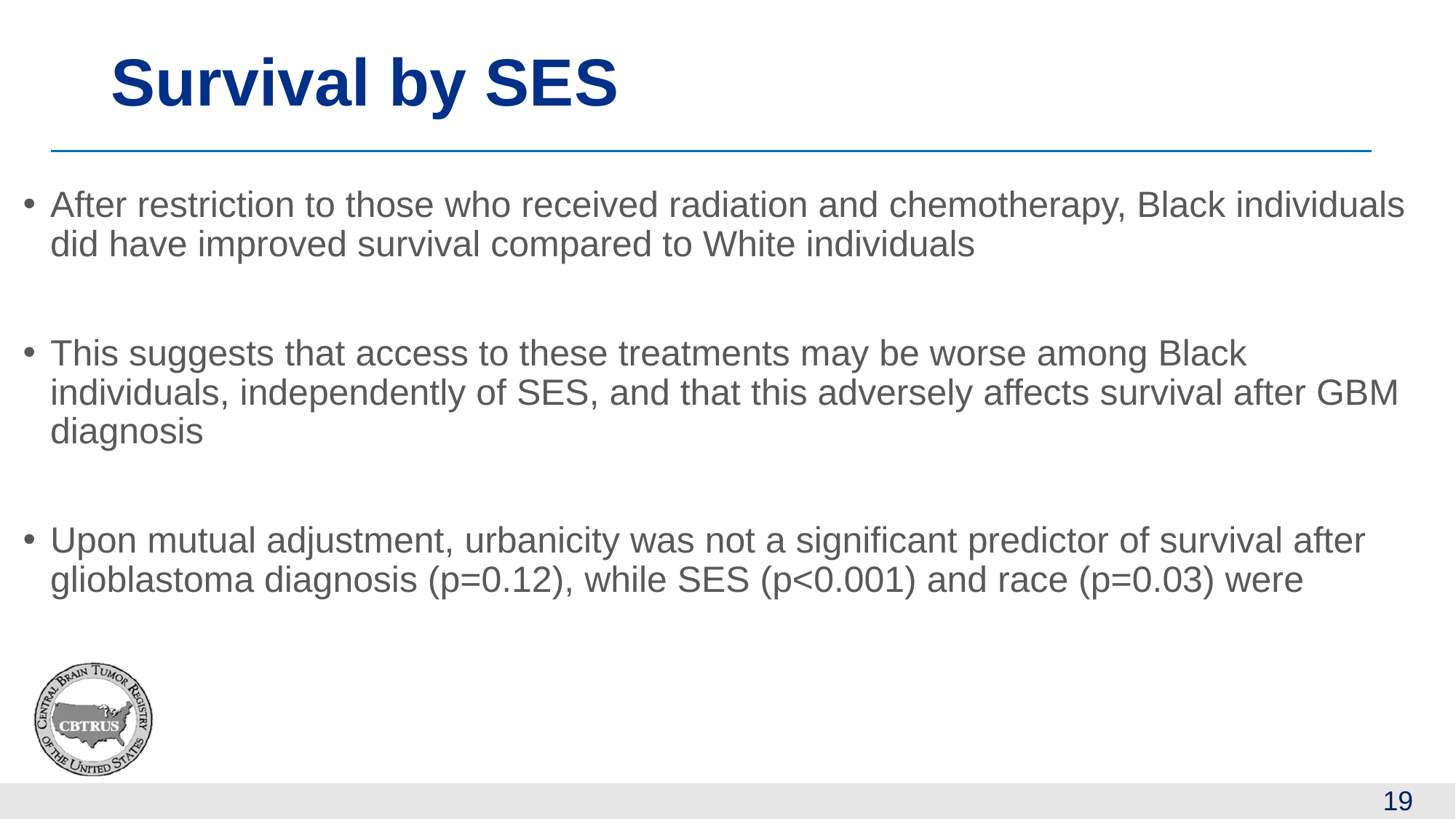

# Survival by SES
After restriction to those who received radiation and chemotherapy, Black individuals did have improved survival compared to White individuals

This suggests that access to these treatments may be worse among Black individuals, independently of SES, and that this adversely affects survival after GBM diagnosis

Upon mutual adjustment, urbanicity was not a significant predictor of survival after glioblastoma diagnosis (p=0.12), while SES (p<0.001) and race (p=0.03) were